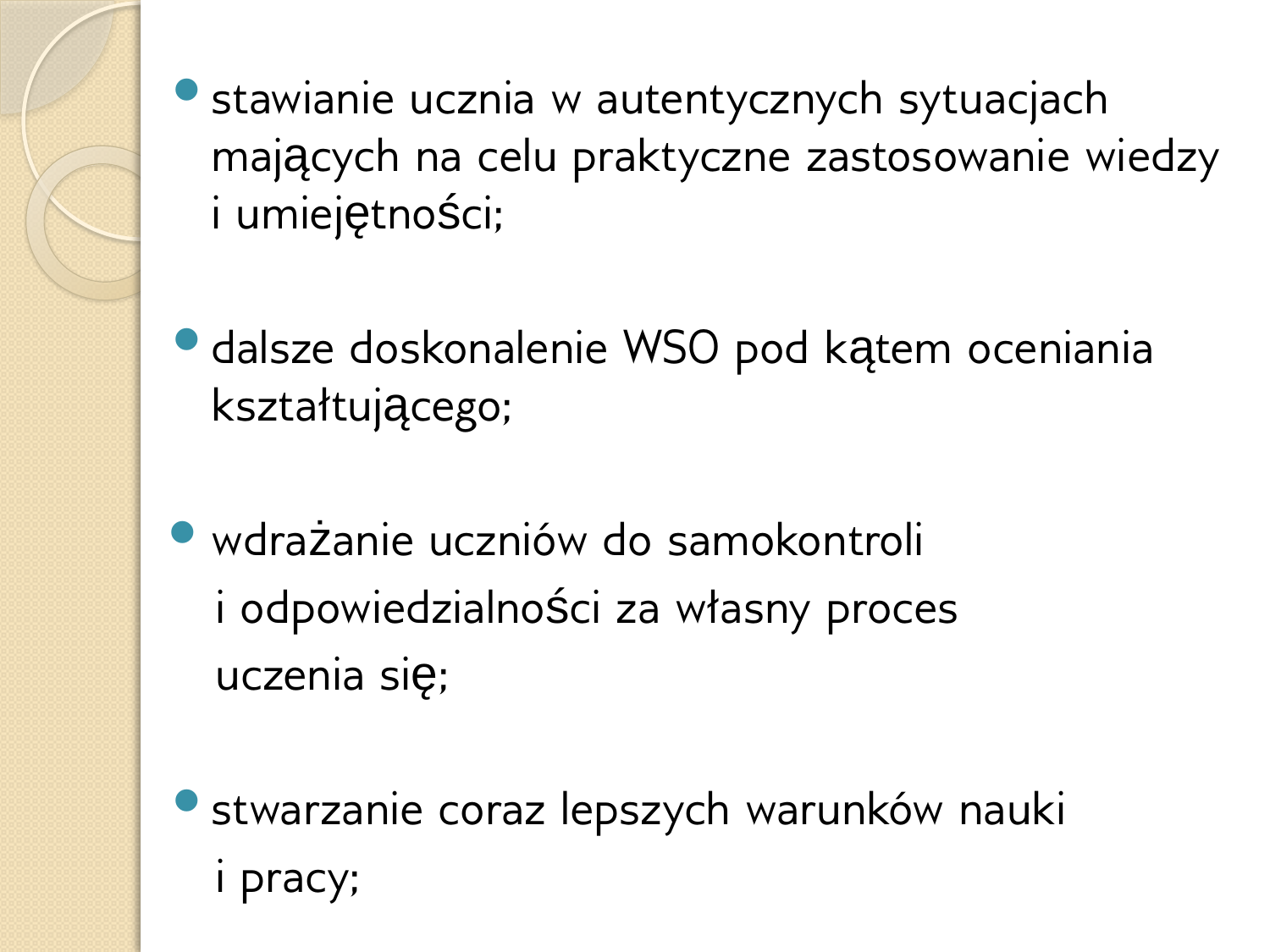

#
stawianie ucznia w autentycznych sytuacjach mających na celu praktyczne zastosowanie wiedzy i umiejętności;

dalsze doskonalenie WSO pod kątem oceniania kształtującego;

wdrażanie uczniów do samokontroli
   i odpowiedzialności za własny proces
   uczenia się;

stwarzanie coraz lepszych warunków nauki
   i pracy;